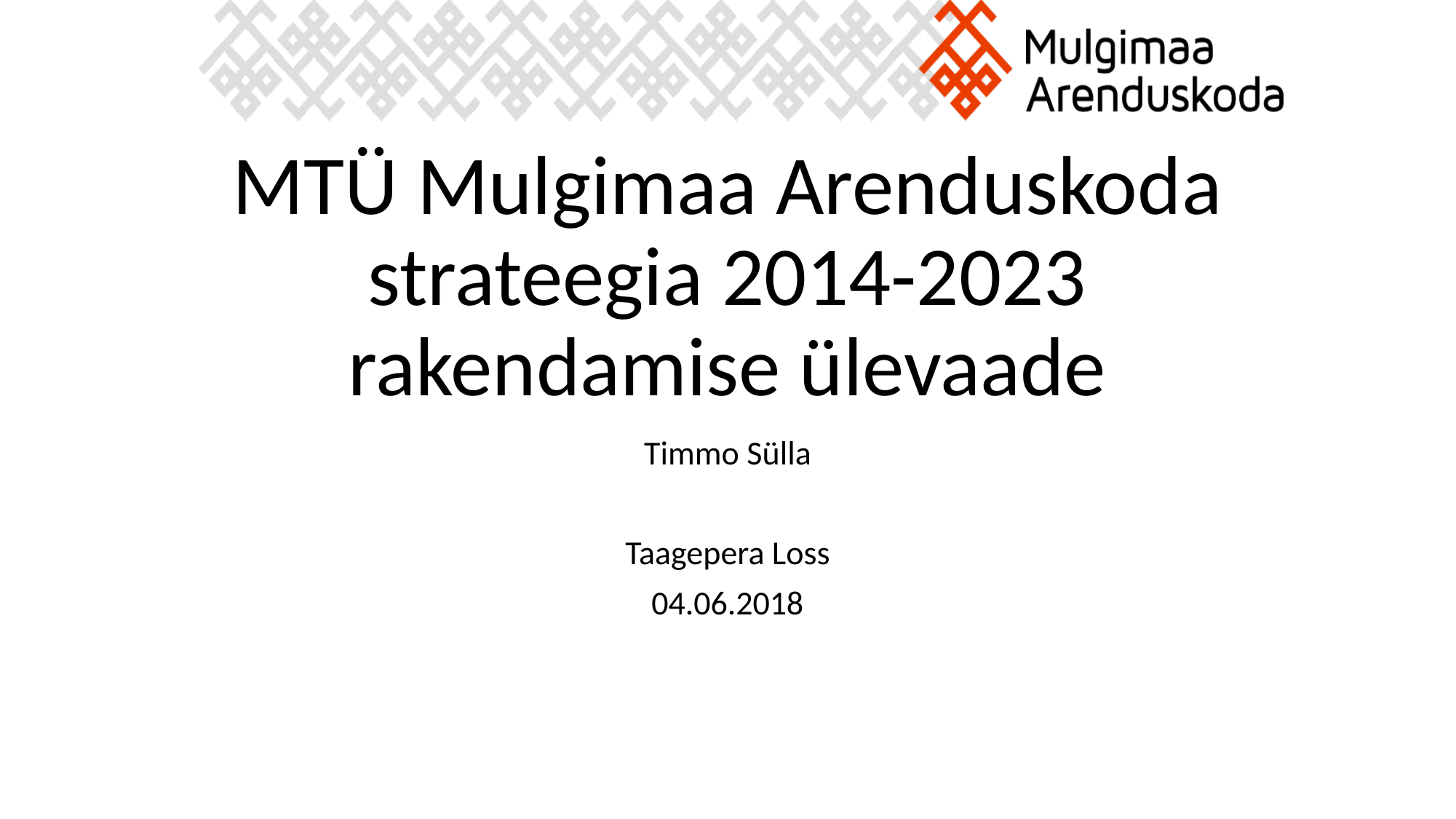

# MTÜ Mulgimaa Arenduskoda strateegia 2014-2023 rakendamise ülevaade
Timmo Sülla

Taagepera Loss
04.06.2018